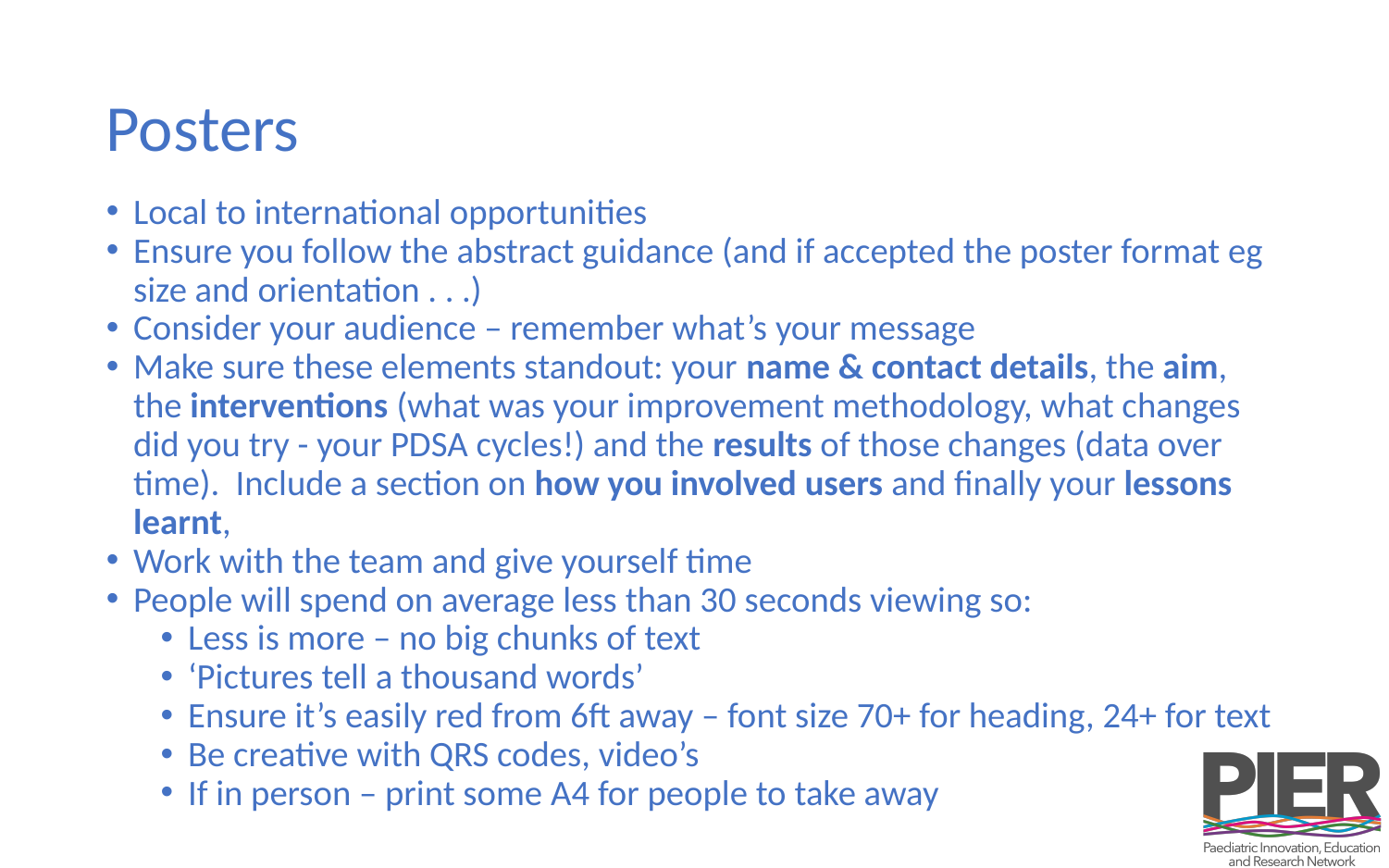

# Posters
Local to international opportunities
Ensure you follow the abstract guidance (and if accepted the poster format eg size and orientation . . .)
Consider your audience – remember what’s your message
Make sure these elements standout: your name & contact details, the aim, the interventions (what was your improvement methodology, what changes did you try - your PDSA cycles!) and the results of those changes (data over time).  Include a section on how you involved users and finally your lessons learnt,
Work with the team and give yourself time
People will spend on average less than 30 seconds viewing so:
Less is more – no big chunks of text
‘Pictures tell a thousand words’
Ensure it’s easily red from 6ft away – font size 70+ for heading, 24+ for text
Be creative with QRS codes, video’s
If in person – print some A4 for people to take away